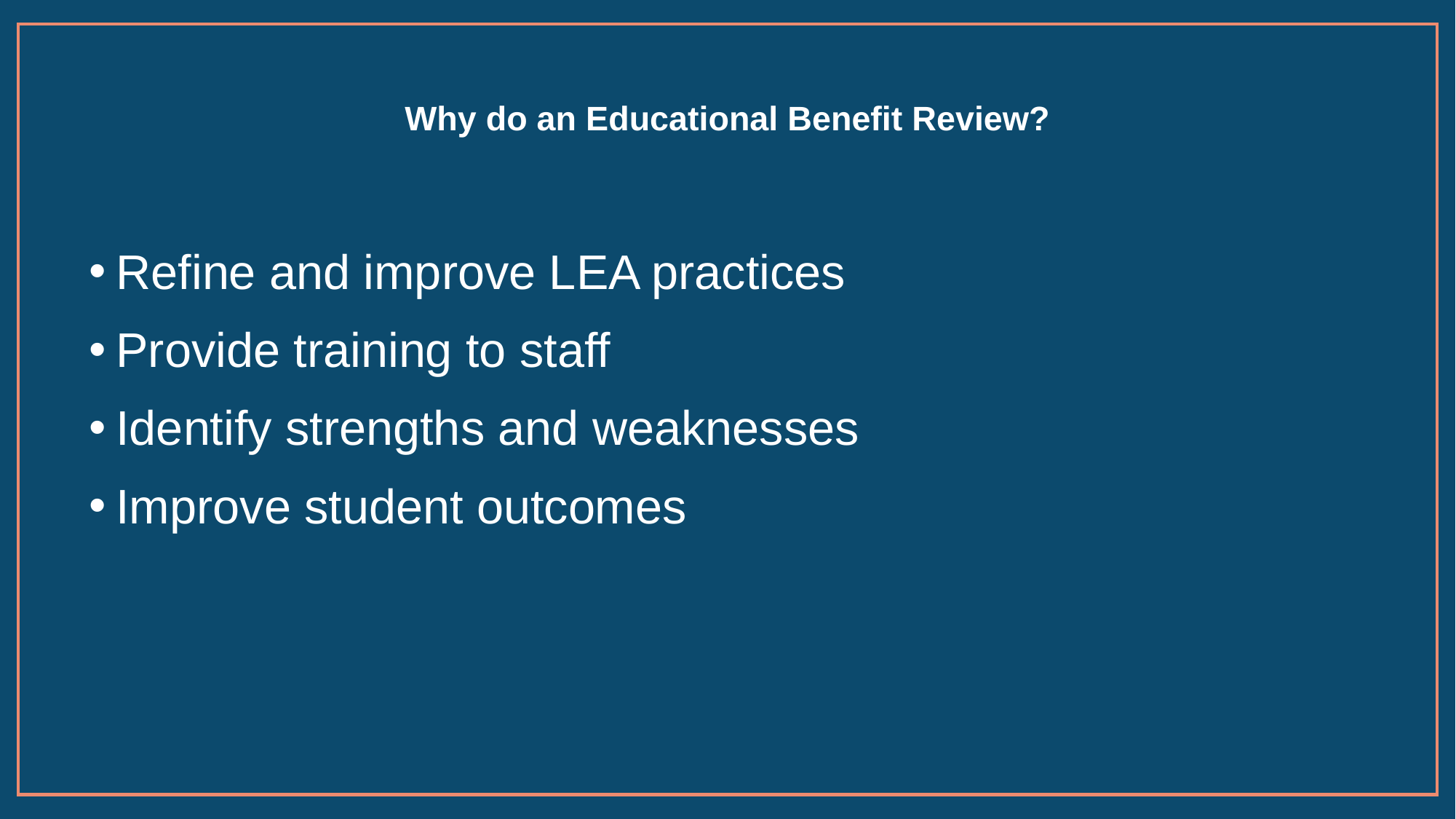

# Why do an Educational Benefit Review?

Refine and improve LEA practices
Provide training to staff
Identify strengths and weaknesses
Improve student outcomes